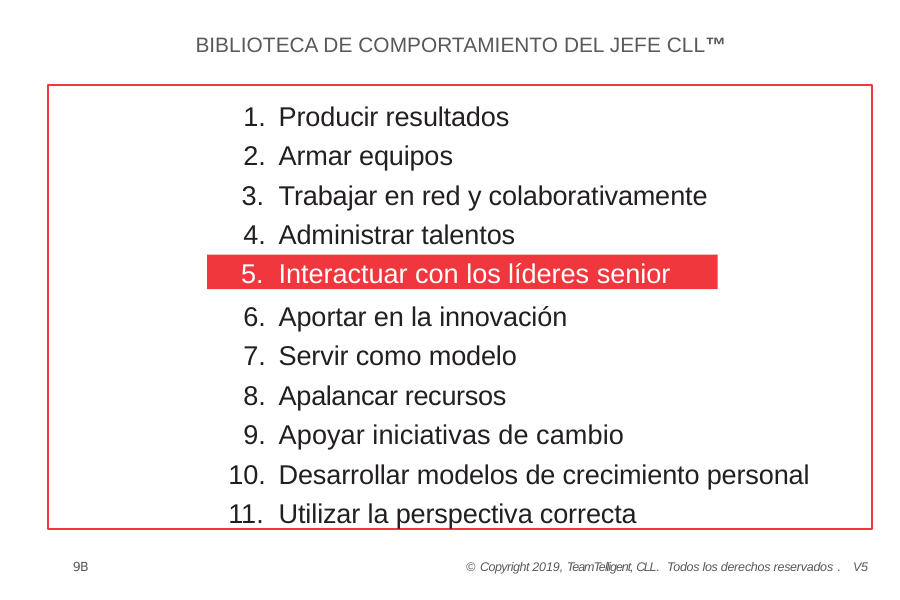

BIBLIOTECA DE COMPORTAMIENTO DEL JEFE CLL™
Producir resultados
Armar equipos
Trabajar en red y colaborativamente
Administrar talentos

Aportar en la innovación
Servir como modelo
Apalancar recursos
Apoyar iniciativas de cambio
Desarrollar modelos de crecimiento personal
Utilizar la perspectiva correcta
 5.  Interactuar con los líderes senior
9B
© Copyright 2019, TeamTelligent, CLL.  Todos los derechos reservados .   V5